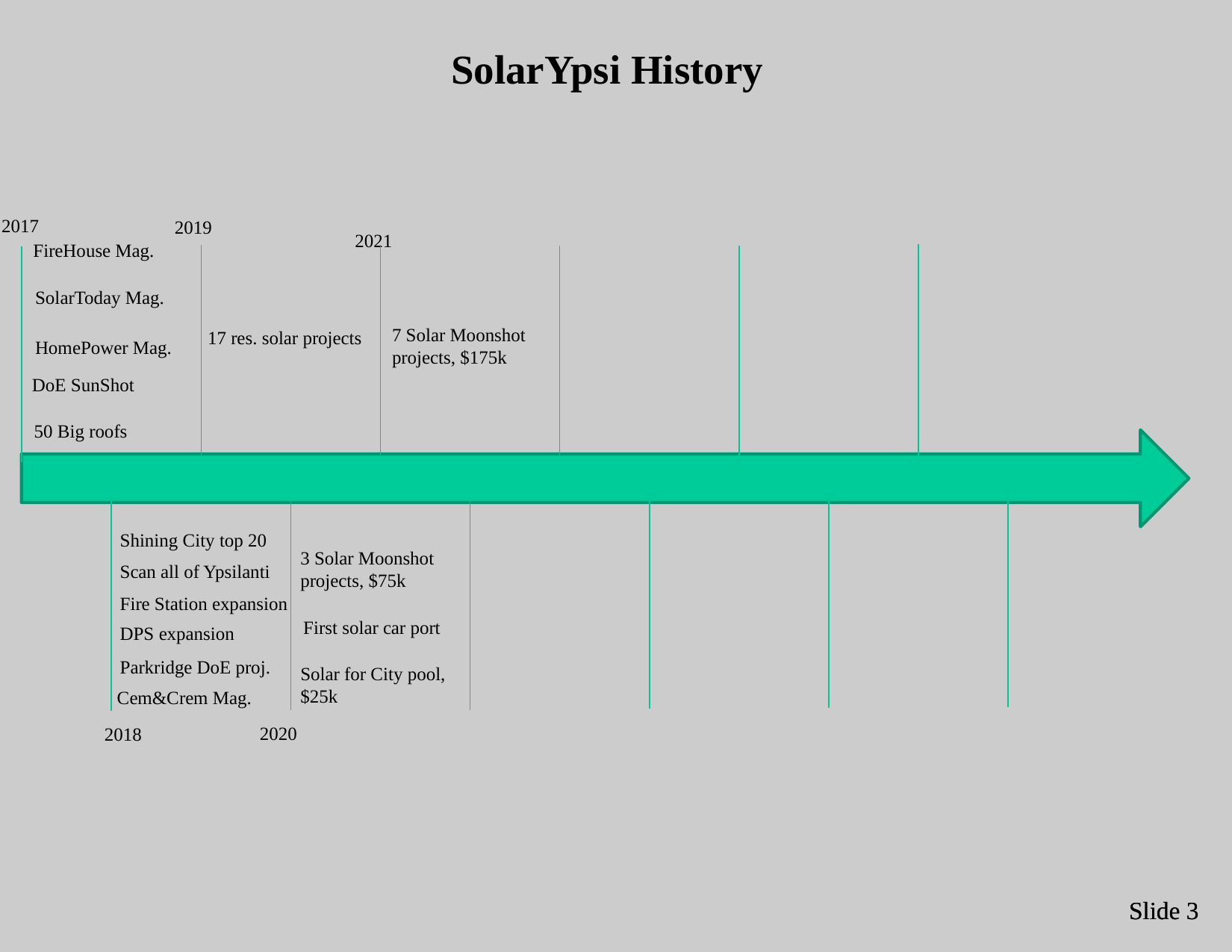

SolarYpsi History
2017
2019
2021
FireHouse Mag.
SolarToday Mag.
7 Solar Moonshot projects, $175k
17 res. solar projects
HomePower Mag.
DoE SunShot
50 Big roofs

Shining City top 20
3 Solar Moonshot projects, $75k
Scan all of Ypsilanti
Fire Station expansion
First solar car port
DPS expansion
Parkridge DoE proj.
Solar for City pool, $25k
Cem&Crem Mag.
2020
2018
Slide 3
Slide 3